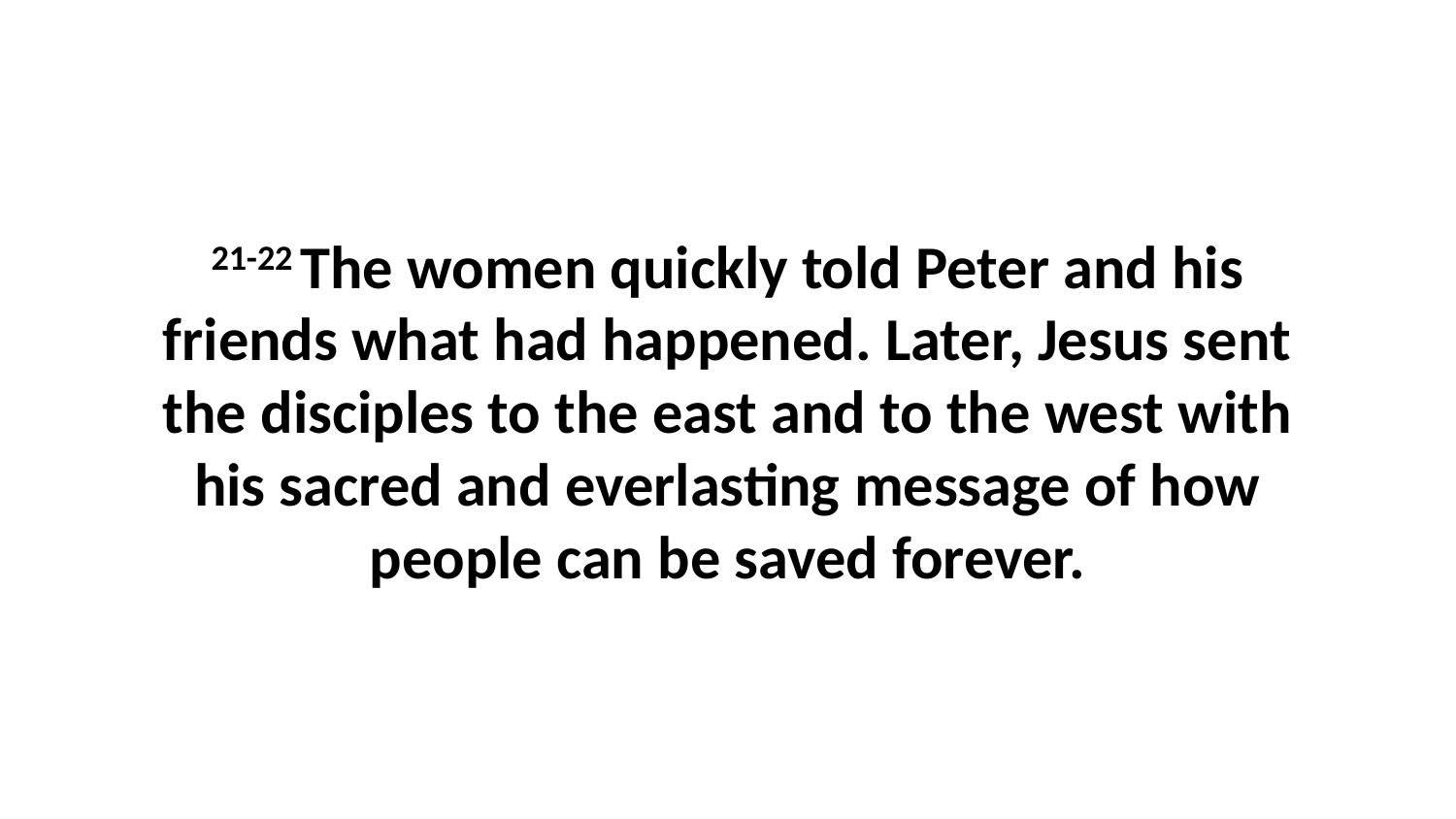

21-22 The women quickly told Peter and his friends what had happened. Later, Jesus sent the disciples to the east and to the west with his sacred and everlasting message of how people can be saved forever.